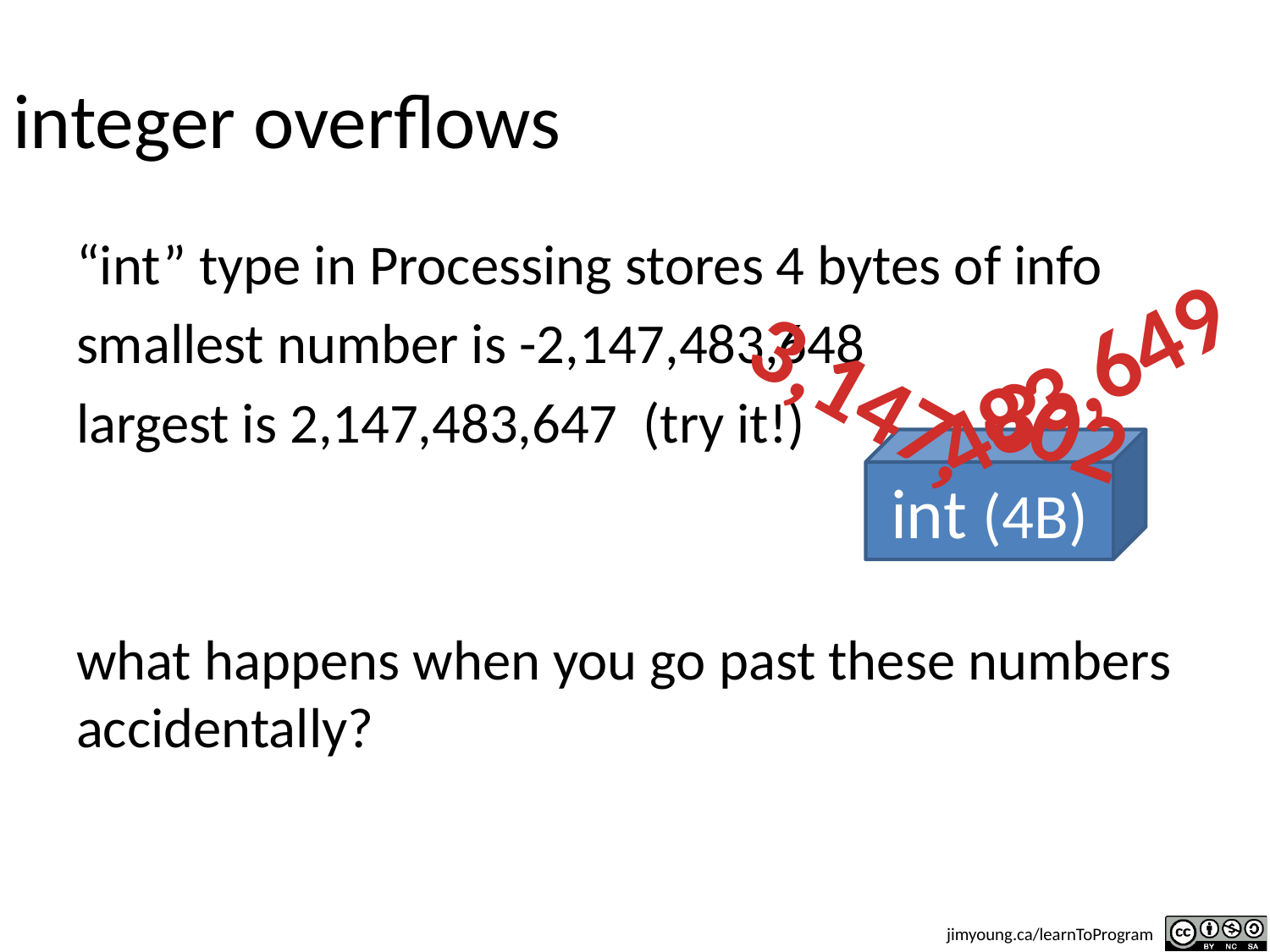

# integer overflows
“int” type in Processing stores 4 bytes of info
smallest number is -2,147,483,648
largest is 2,147,483,647  (try it!)

what happens when you go past these numbers accidentally?
483,649
3,147,
302
int (4B)